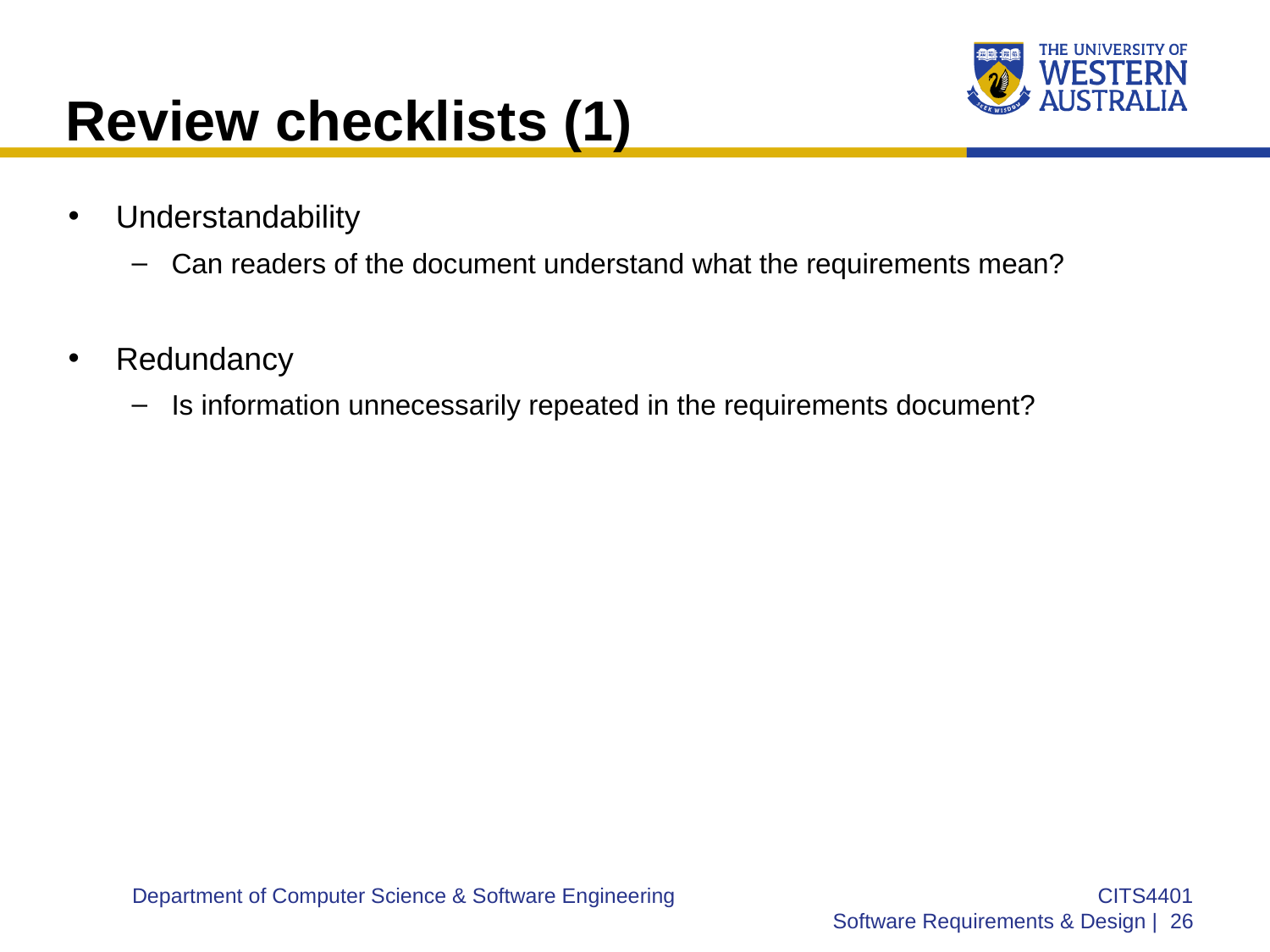

# Review checklists (1)
Understandability
Can readers of the document understand what the requirements mean?

Redundancy
Is information unnecessarily repeated in the requirements document?